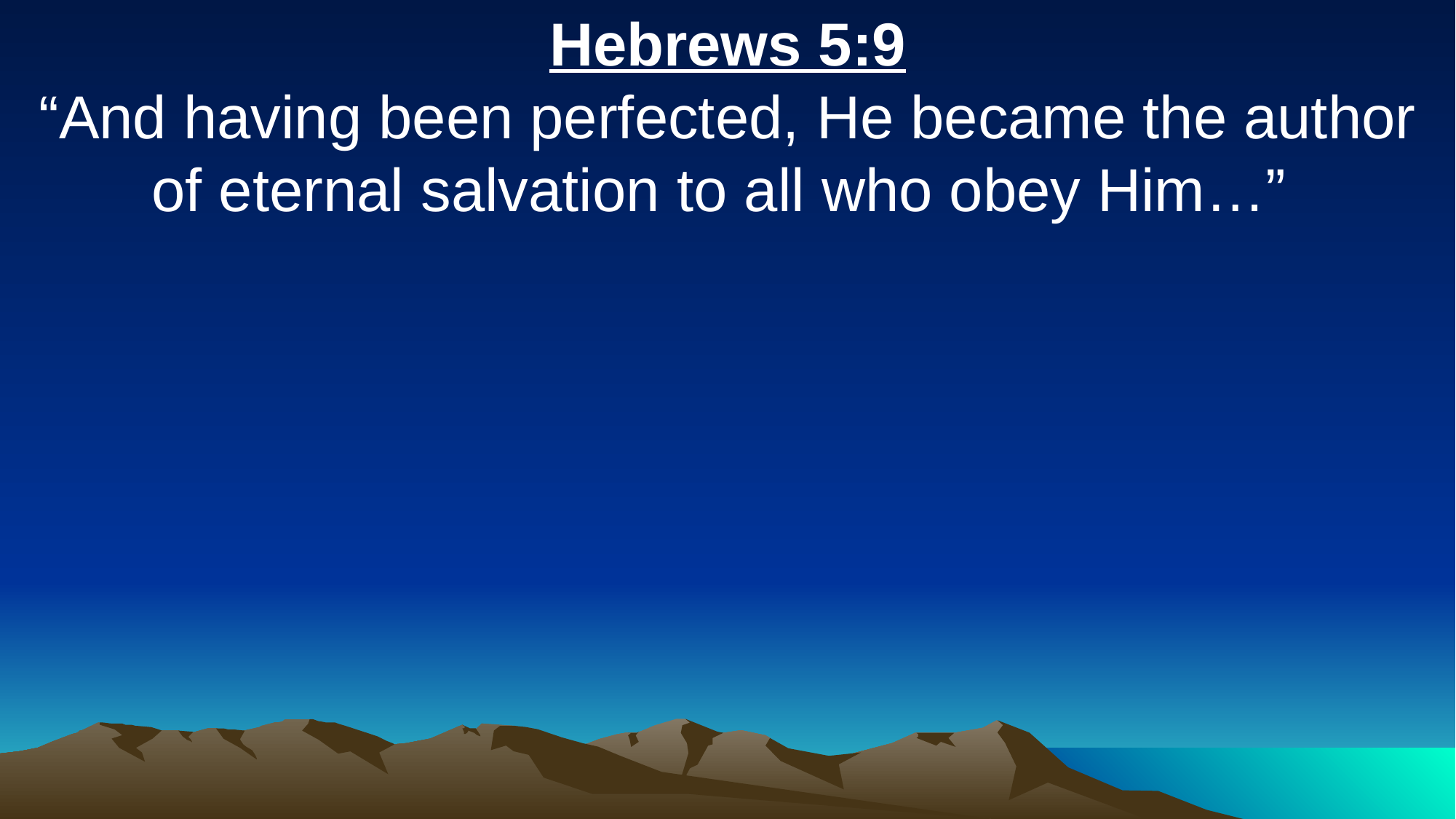

Hebrews 5:9
“And having been perfected, He became the author of eternal salvation to all who obey Him…”